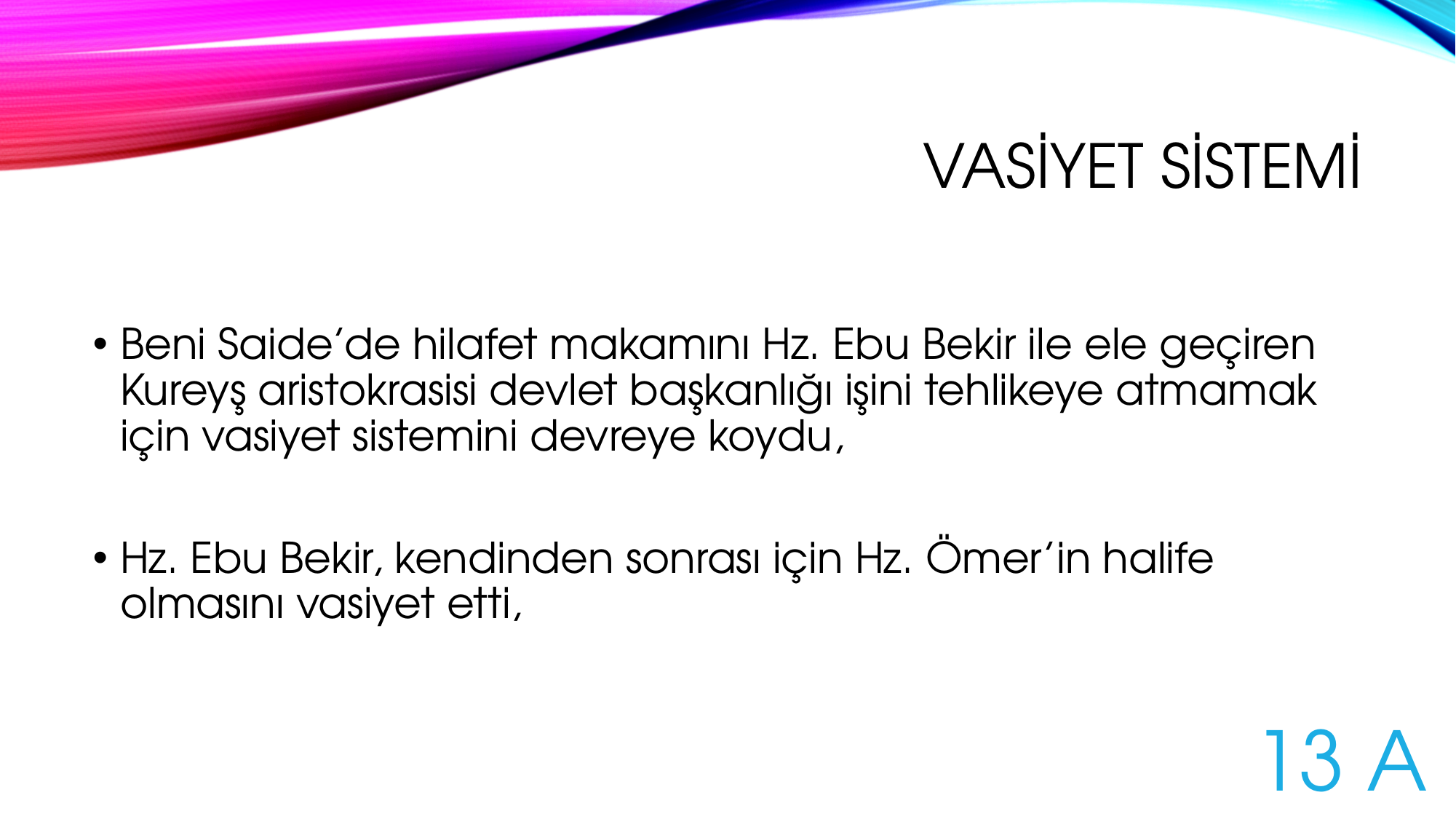

# Vasiyet sistemi

Beni Saide’de hilafet makamını Hz. Ebu Bekir ile ele geçiren Kureyş aristokrasisi devlet başkanlığı işini tehlikeye atmamak için vasiyet sistemini devreye koydu,

Hz. Ebu Bekir, kendinden sonrası için Hz. Ömer’in halife olmasını vasiyet etti,

13 A